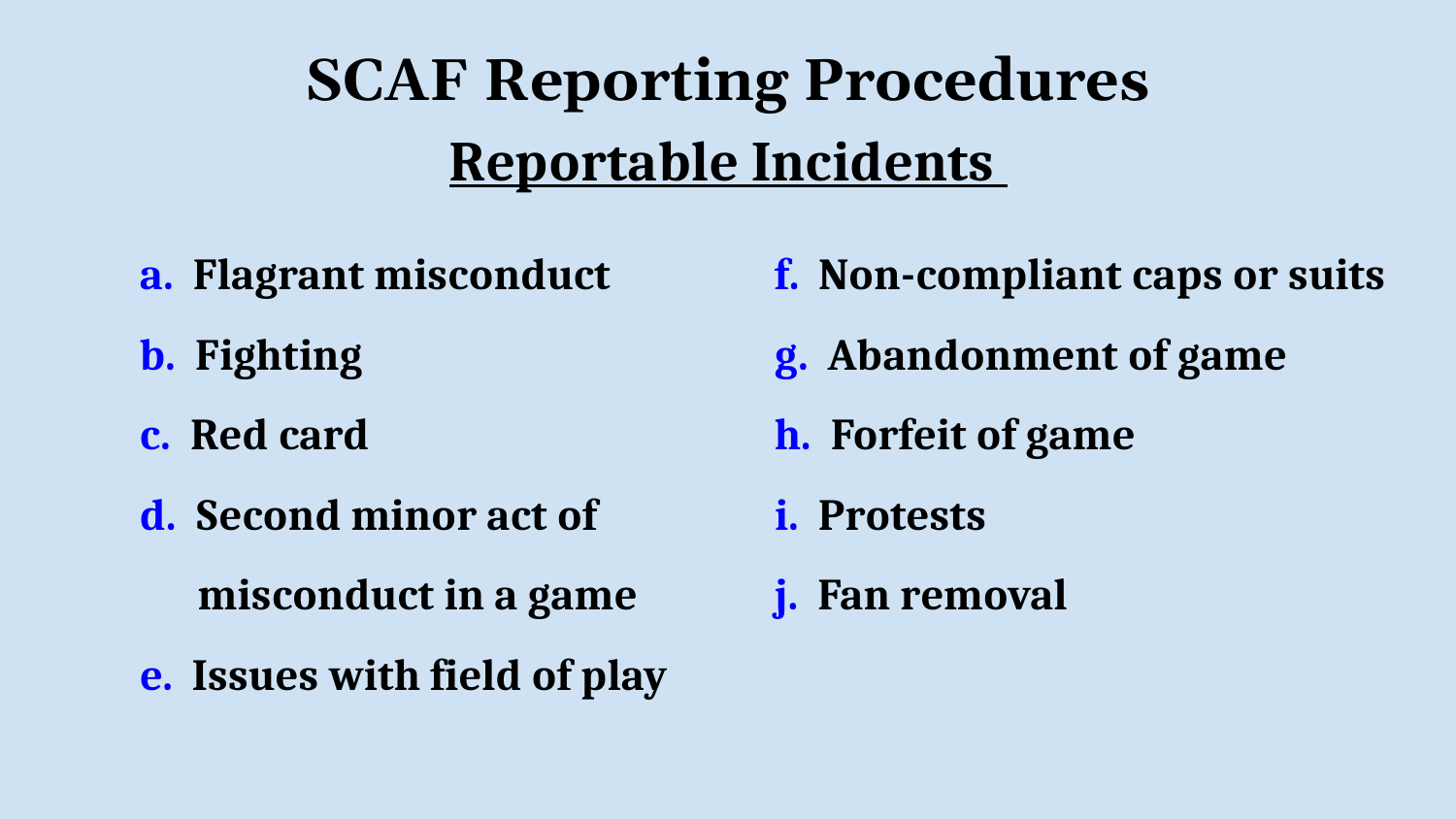

# SCAF Reporting Procedures
Reportable Incidents

a.  Flagrant misconduct
b.  Fighting
c.  Red card
d.  Second minor act of
      misconduct in a game
e.  Issues with field of play

f.  Non-compliant caps or suits
g.  Abandonment of game
h.  Forfeit of game
i.  Protests
j.  Fan removal